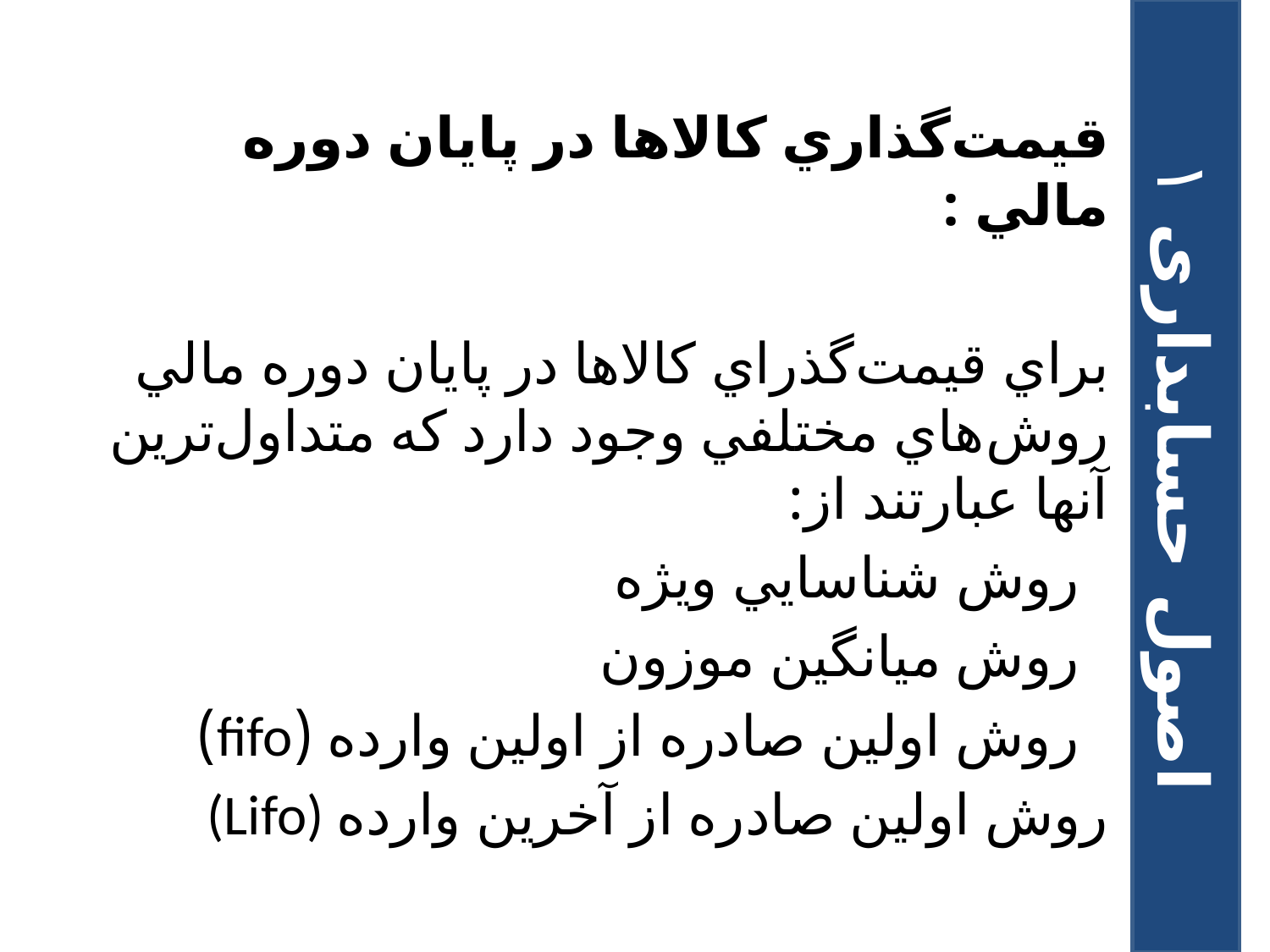

قيمت‌‌گذاري کالاها در پايان دوره مالي :

براي قيمت‌گذراي کالاها در پايان دوره مالي روش‌هاي مختلفي وجود دارد که متداول‌ترين آنها عبارتند از:
  روش شناسايي ويژه
  روش ميانگين موزون
  روش اولين صادره از اولين وارده (fifo)
(Lifo) روش اولين صادره از آخرين وارده
اصول حسابداری ۱